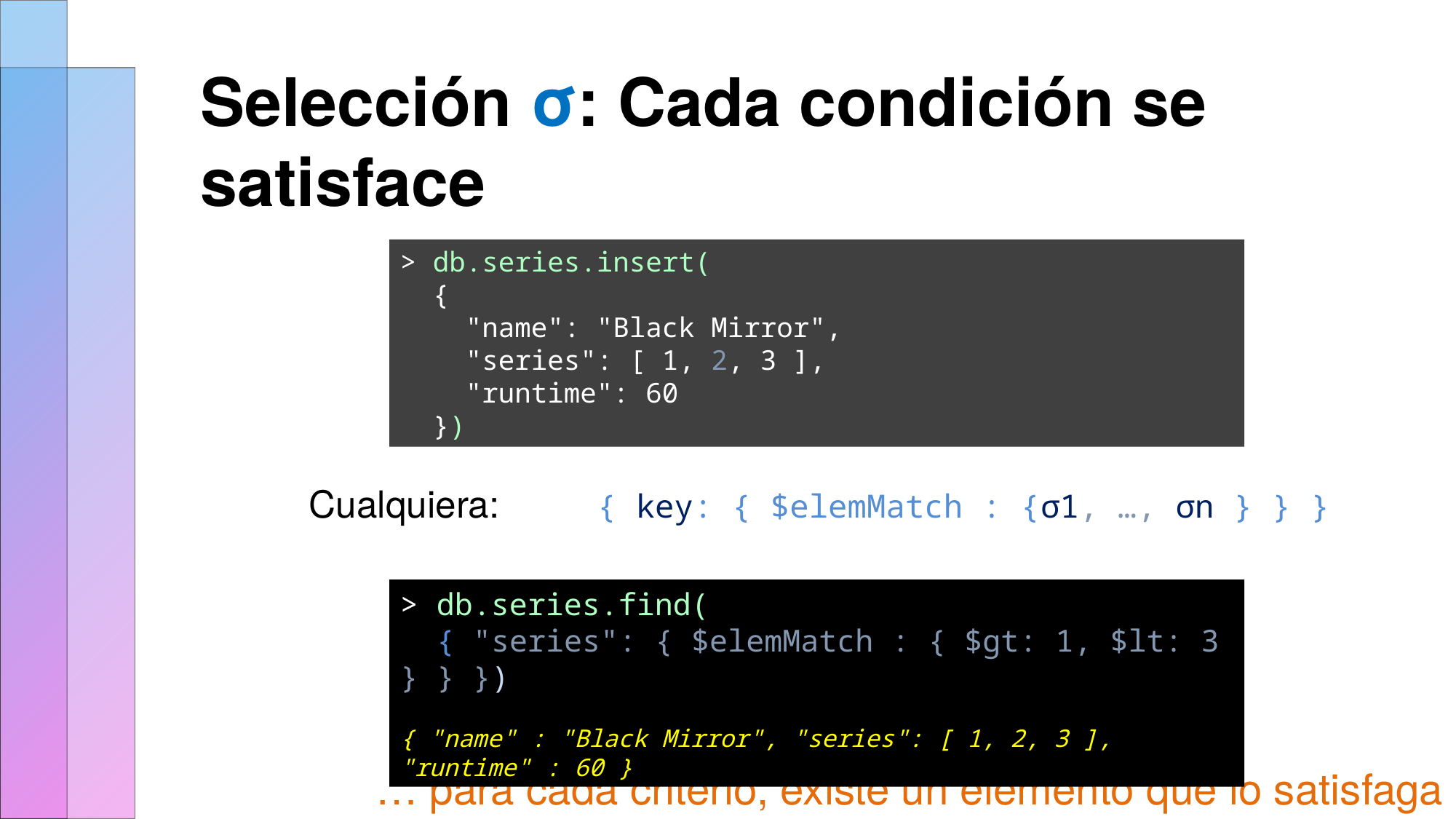

# Selección σ: Cada condición se satisface
> db.series.insert(
  {
    "name": "Black Mirror",
    "series": [ 1, 2, 3 ],
    "runtime": 60
  })
Cualquiera: 	{ key: { $elemMatch : {σ1, …, σn } } }
> db.series.find(
  { "series": { $elemMatch : { $gt: 1, $lt: 3 } } })

{ "name" : "Black Mirror", "series": [ 1, 2, 3 ], "runtime" : 60 }
… para cada criterio, existe un elemento que lo satisfaga